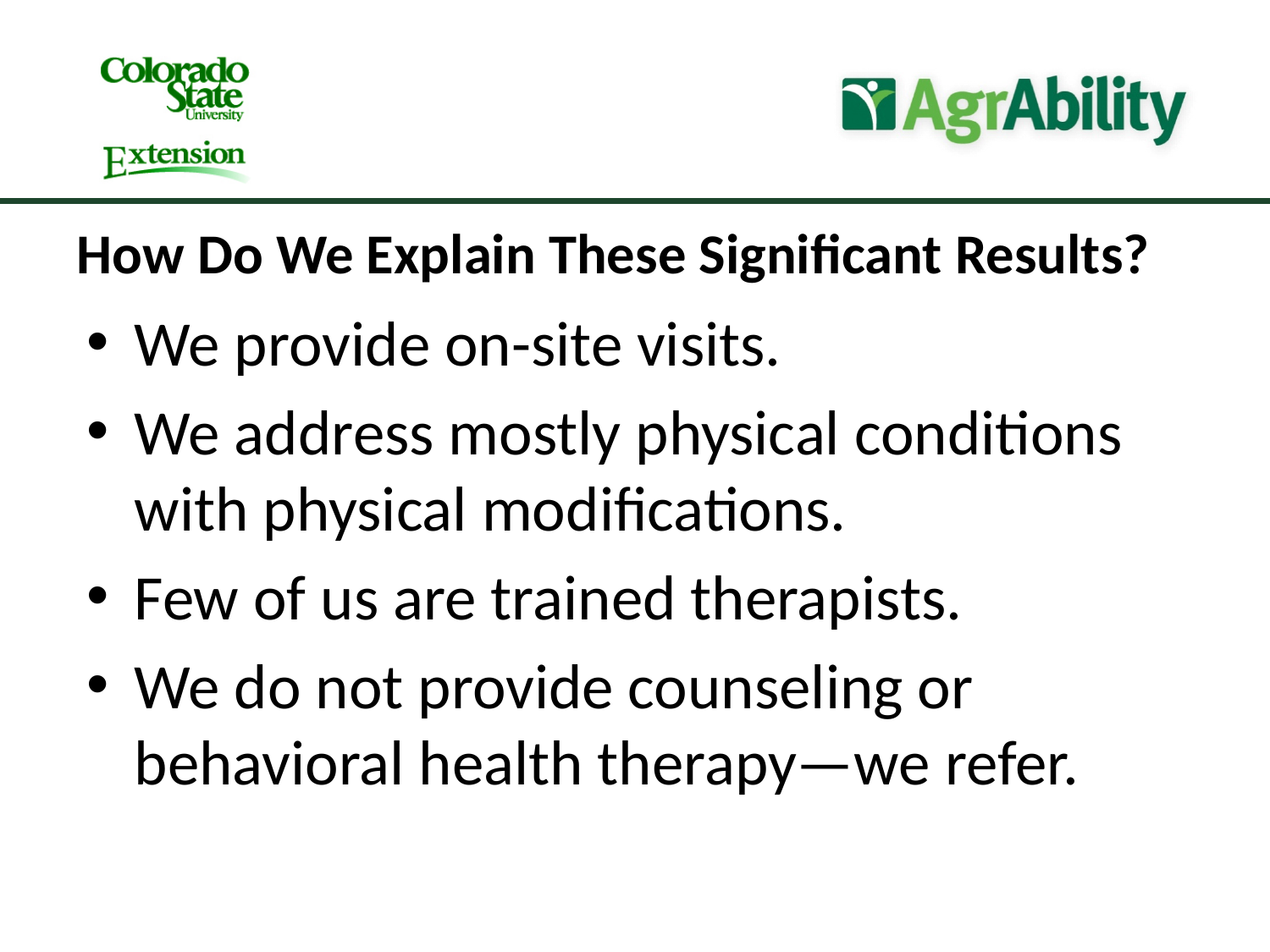

How Do We Explain These Significant Results?
We provide on-site visits.
We address mostly physical conditions with physical modifications.
Few of us are trained therapists.
We do not provide counseling or behavioral health therapy—we refer.